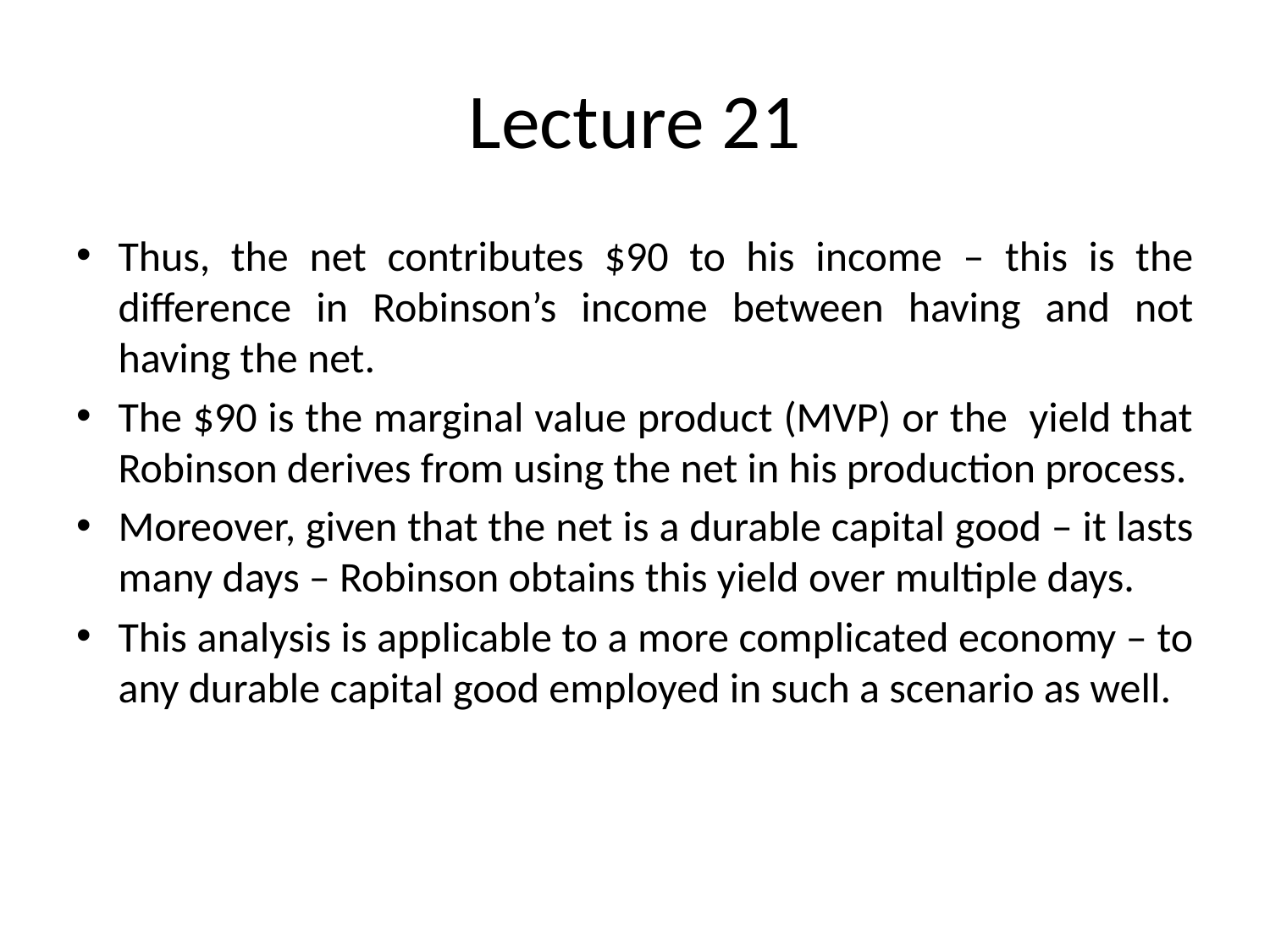

# Lecture 21
Thus, the net contributes $90 to his income – this is the difference in Robinson’s income between having and not having the net.
The $90 is the marginal value product (MVP) or the  yield that Robinson derives from using the net in his production process.
Moreover, given that the net is a durable capital good – it lasts many days – Robinson obtains this yield over multiple days.
This analysis is applicable to a more complicated economy – to any durable capital good employed in such a scenario as well.